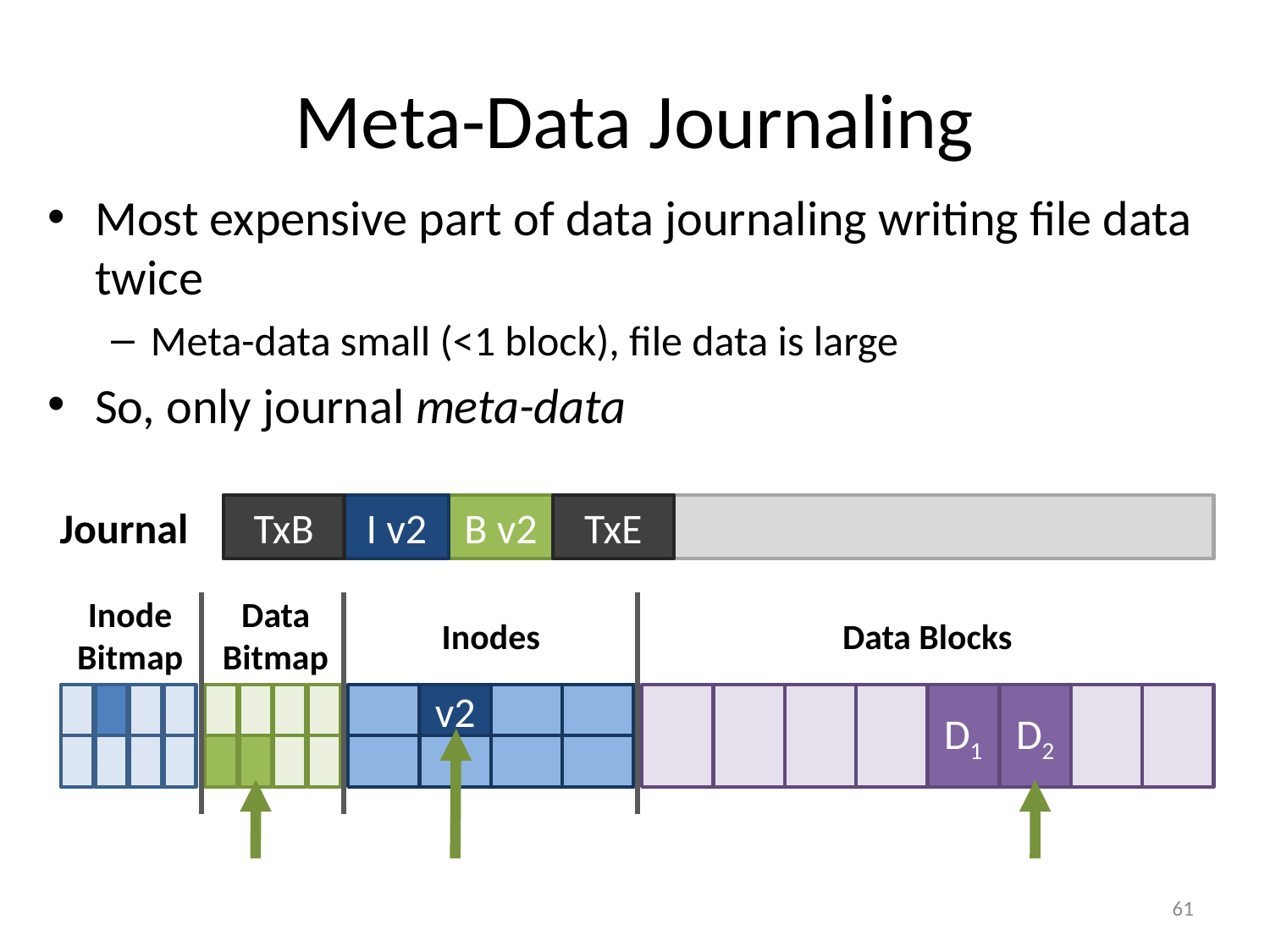

# Meta-Data Journaling
Most expensive part of data journaling writing file data twice
Meta-data small (<1 block), file data is large
So, only journal meta-data
I v2
TxE
Journal
TxB

B v2
Inode
Bitmap
Data
Bitmap
Inodes
Data Blocks

v1

D1

v2
D2

61